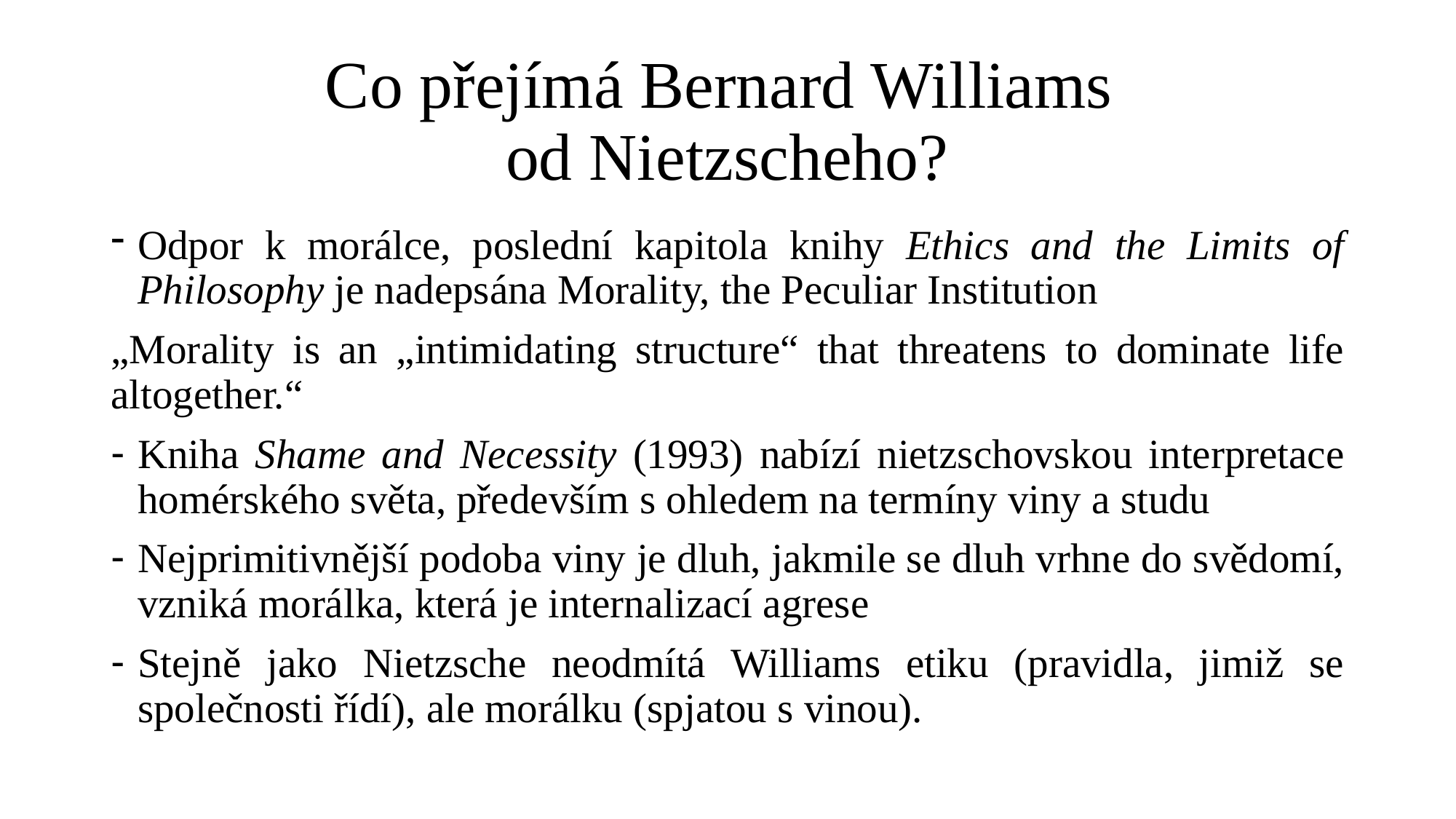

# Co přejímá Bernard Williams od Nietzscheho?
Odpor k morálce, poslední kapitola knihy Ethics and the Limits of Philosophy je nadepsána Morality, the Peculiar Institution
„Morality is an „intimidating structure“ that threatens to dominate life altogether.“
Kniha Shame and Necessity (1993) nabízí nietzschovskou interpretace homérského světa, především s ohledem na termíny viny a studu
Nejprimitivnější podoba viny je dluh, jakmile se dluh vrhne do svědomí, vzniká morálka, která je internalizací agrese
Stejně jako Nietzsche neodmítá Williams etiku (pravidla, jimiž se společnosti řídí), ale morálku (spjatou s vinou).